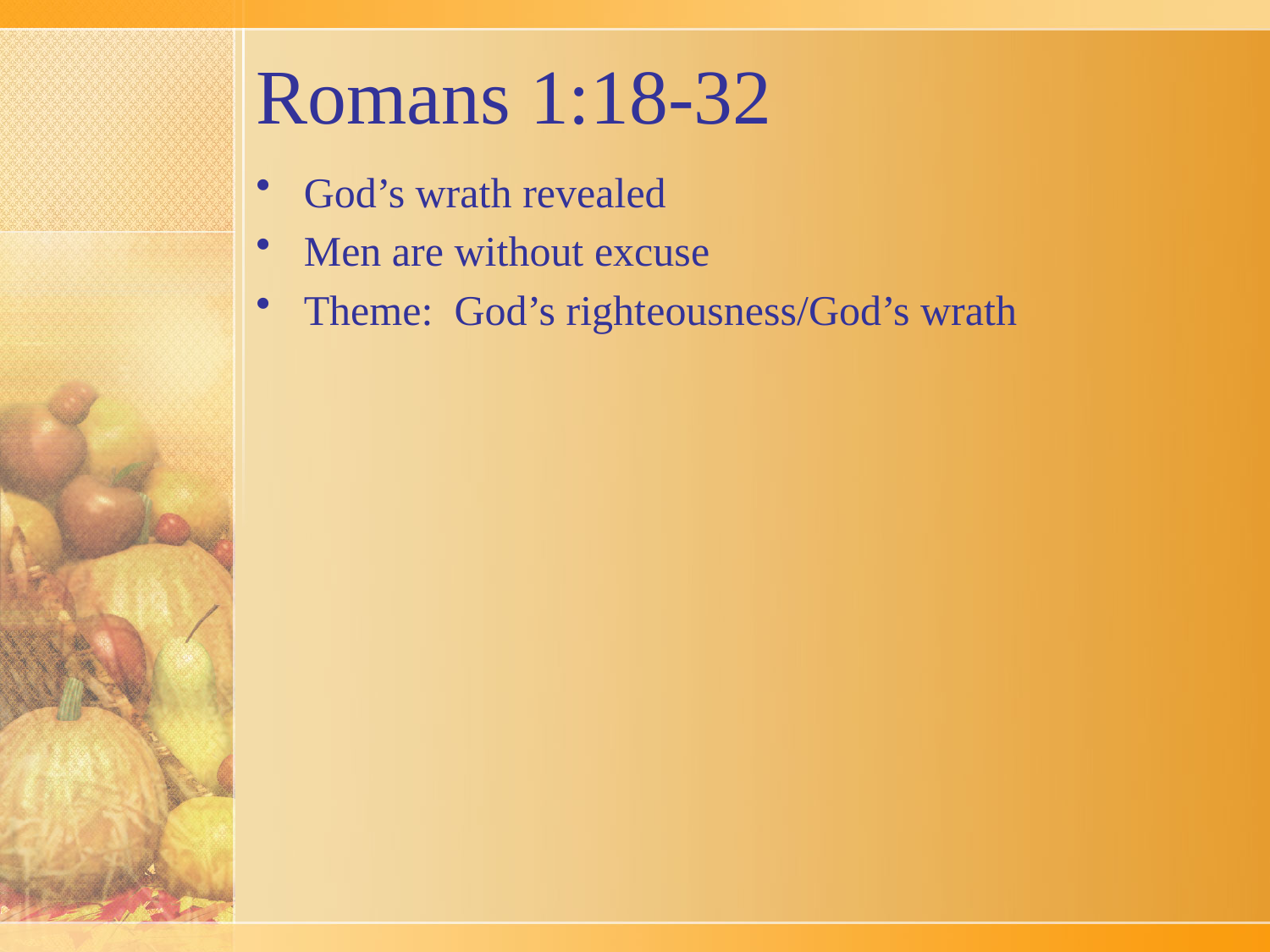

# Romans 1:18-32
God’s wrath revealed
Men are without excuse
Theme:  God’s righteousness/God’s wrath